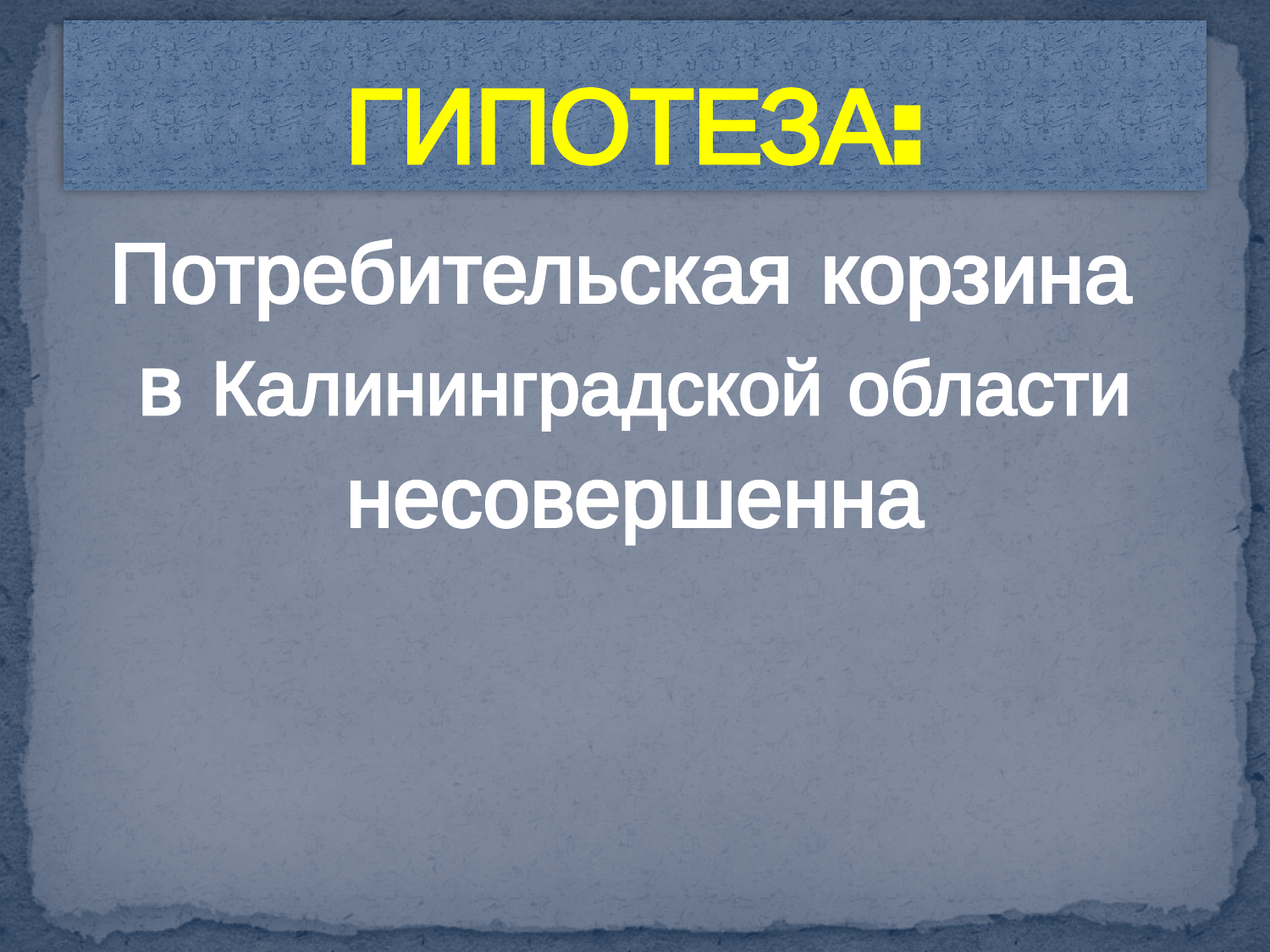

# ГИПОТЕЗА:
Потребительская корзина
в Калининградской области
несовершенна